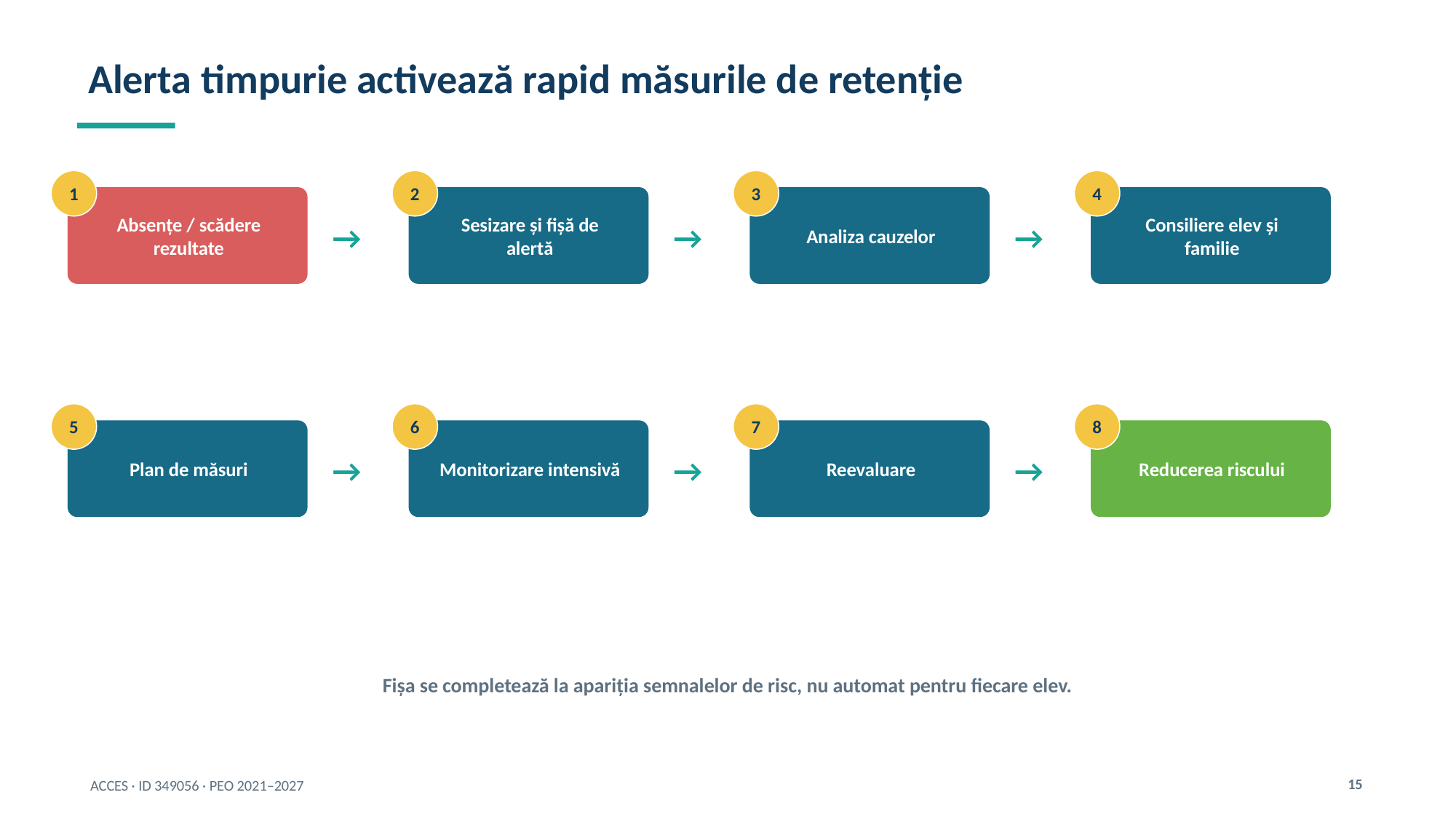

Alerta timpurie activează rapid măsurile de retenție

1

2

3

4

Absențe / scădere rezultate
Sesizare și fișă de alertă
Analiza cauzelor
Consiliere elev și familie
→
→
→

5

6

7

8

Plan de măsuri
Monitorizare intensivă
Reevaluare
Reducerea riscului
→
→
→
Fișa se completează la apariția semnalelor de risc, nu automat pentru fiecare elev.

15
ACCES · ID 349056 · PEO 2021–2027